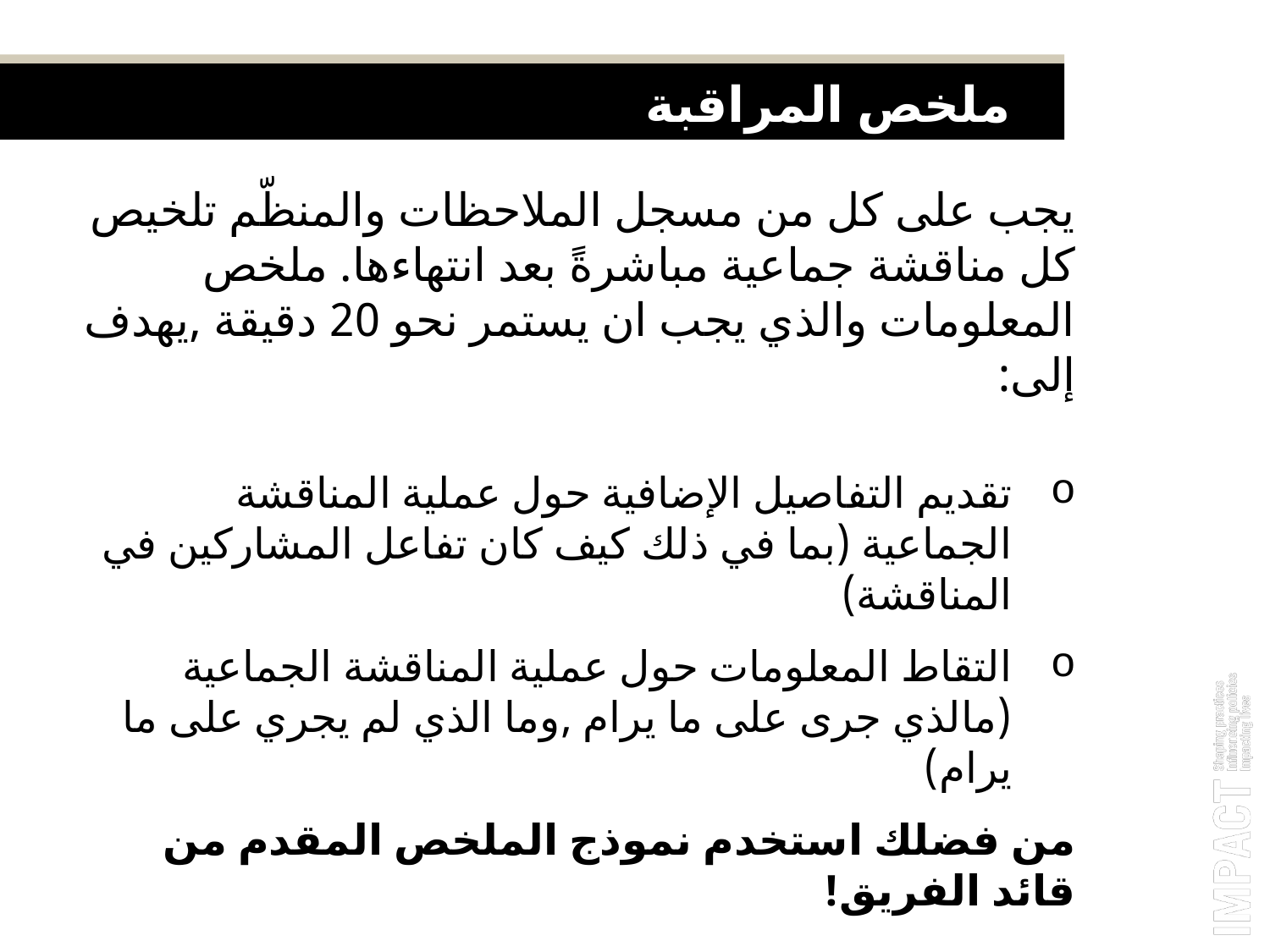

ملخص المراقبة
يجب على كل من مسجل الملاحظات والمنظّم تلخيص كل مناقشة جماعية مباشرةً بعد انتهاءها. ملخص المعلومات والذي يجب ان يستمر نحو 20 دقيقة ,يهدف إلى:

تقديم التفاصيل الإضافية حول عملية المناقشة الجماعية (بما في ذلك كيف كان تفاعل المشاركين في المناقشة)
التقاط المعلومات حول عملية المناقشة الجماعية (مالذي جرى على ما يرام ,وما الذي لم يجري على ما يرام)
من فضلك استخدم نموذج الملخص المقدم من قائد الفريق!